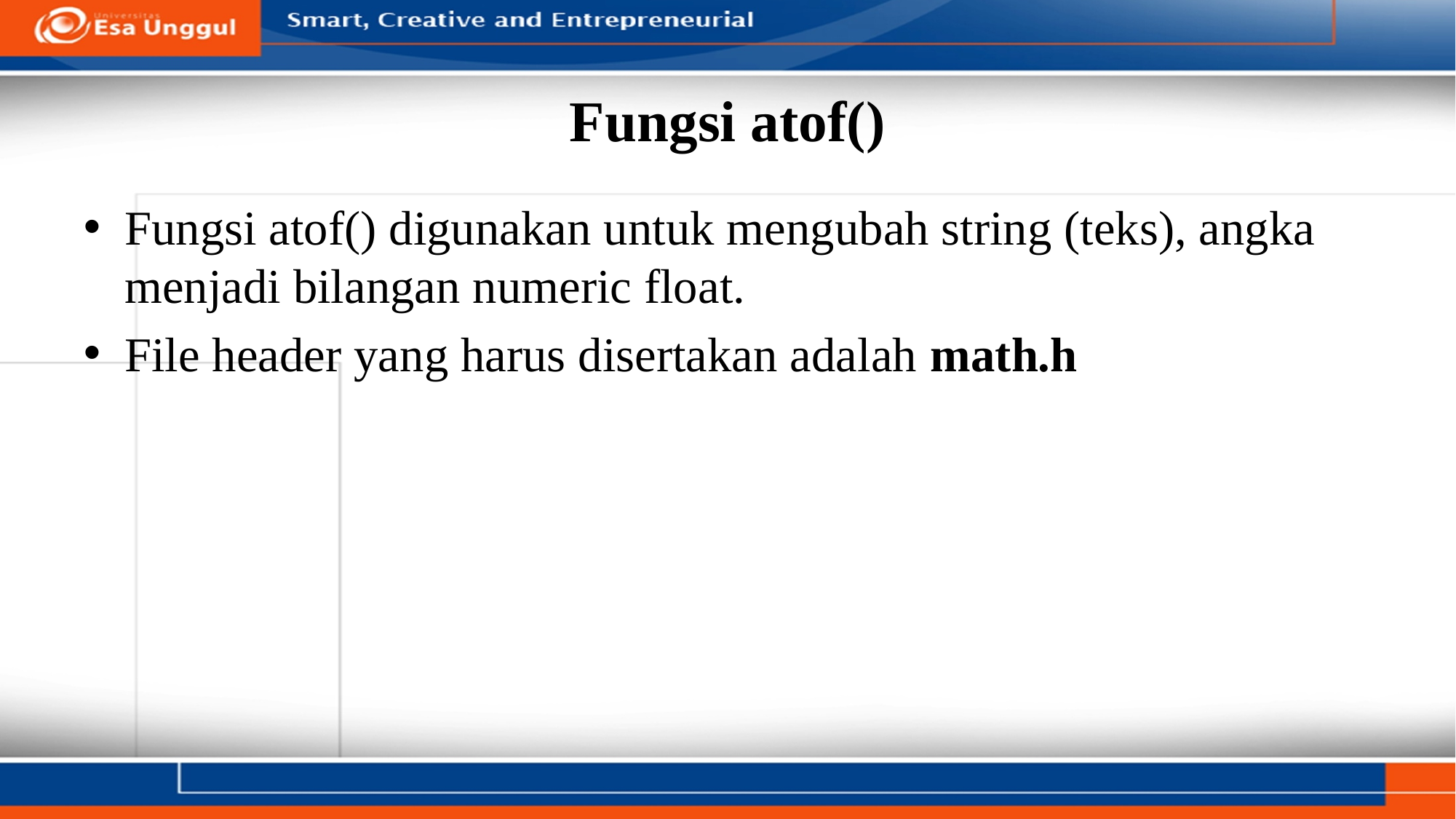

# Fungsi atof()
Fungsi atof() digunakan untuk mengubah string (teks), angka menjadi bilangan numeric float.
File header yang harus disertakan adalah math.h